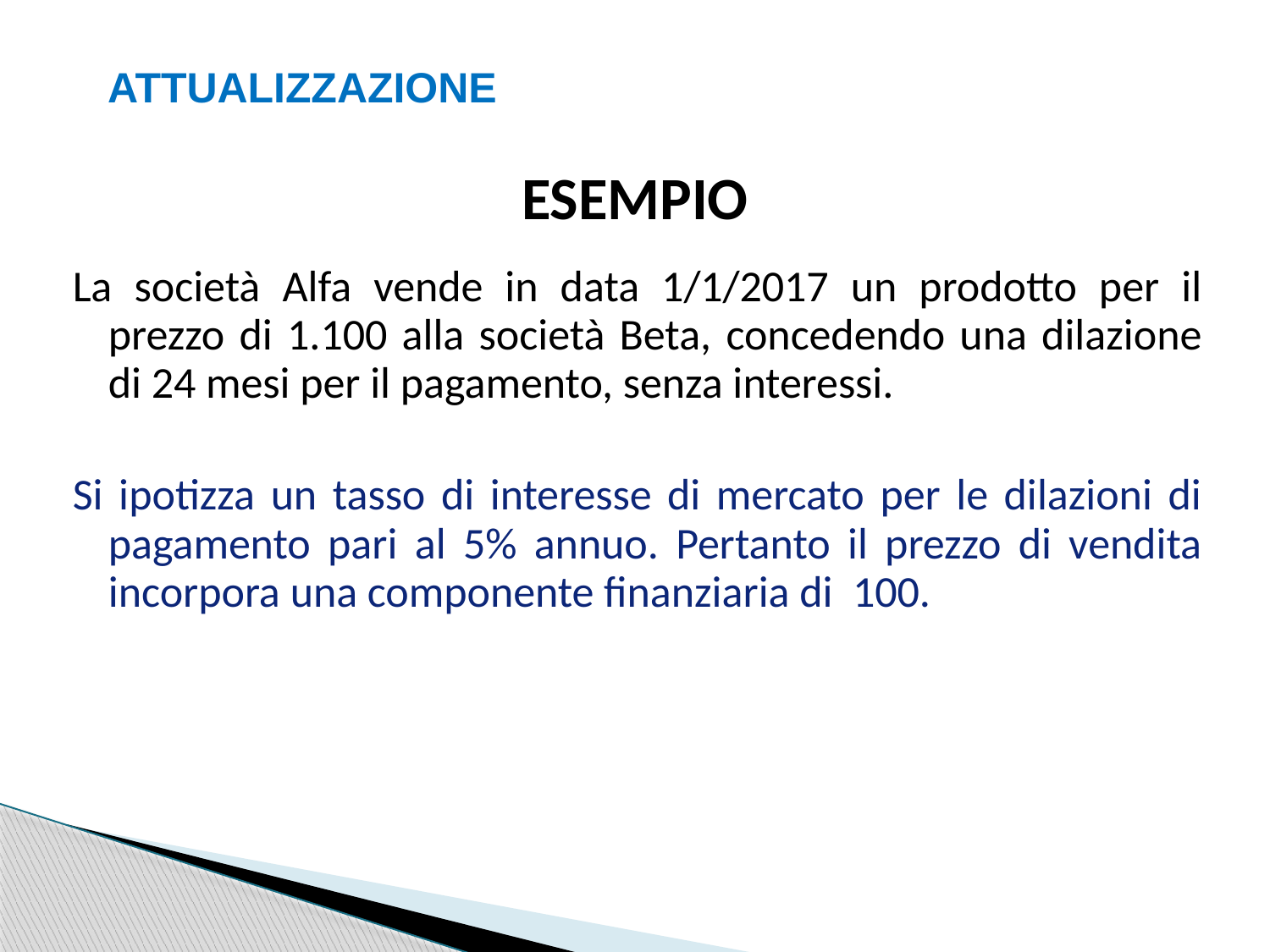

ATTUALIZZAZIONE
ESEMPIO
La società Alfa vende in data 1/1/2017 un prodotto per il prezzo di 1.100 alla società Beta, concedendo una dilazione di 24 mesi per il pagamento, senza interessi.

Si ipotizza un tasso di interesse di mercato per le dilazioni di pagamento pari al 5% annuo. Pertanto il prezzo di vendita incorpora una componente finanziaria di  100.